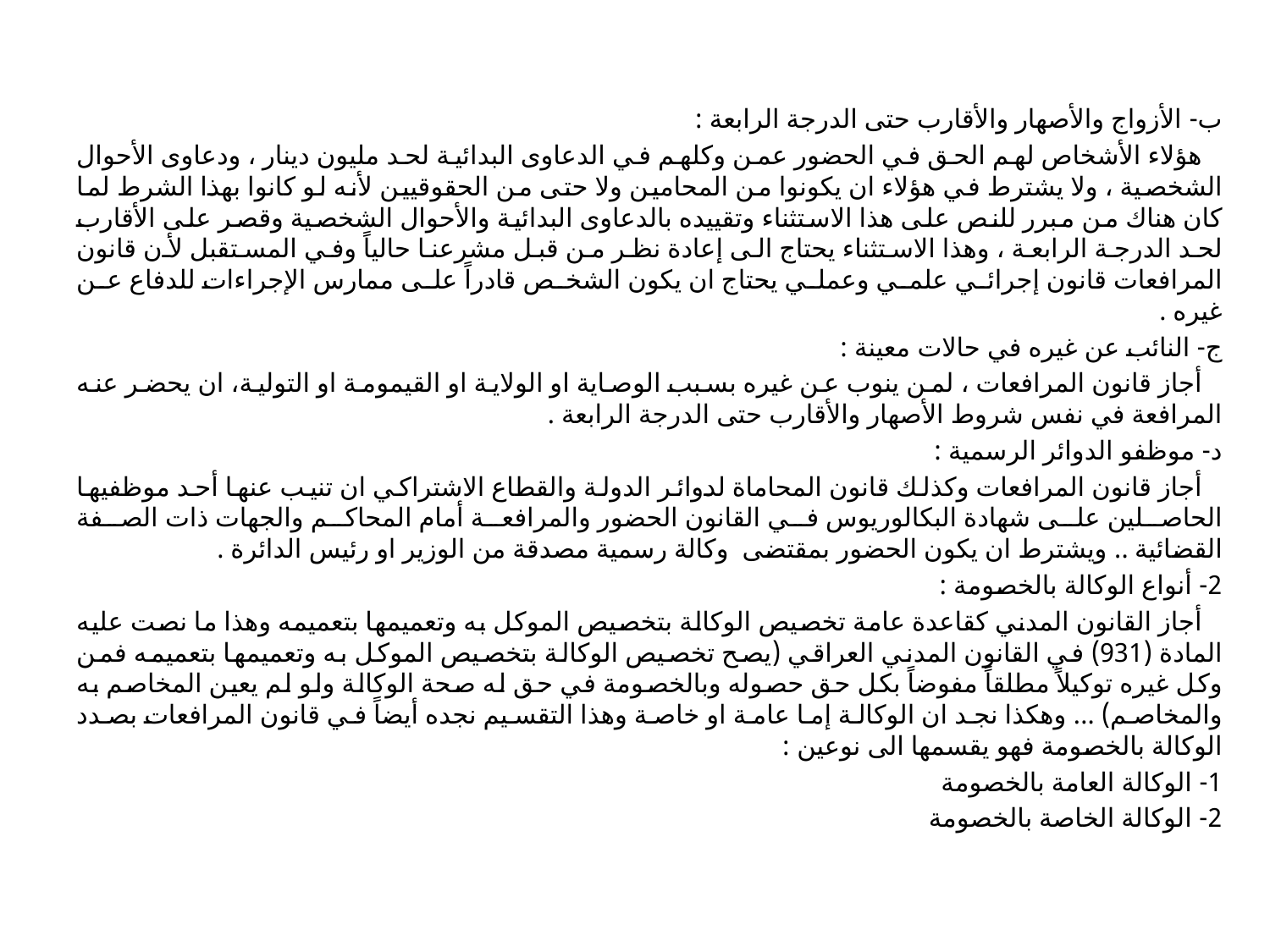

#
ب- الأزواج والأصهار والأقارب حتى الدرجة الرابعة :
   هؤلاء الأشخاص لهم الحق في الحضور عمن وكلهم في الدعاوى البدائية لحد مليون دينار ، ودعاوى الأحوال الشخصية ، ولا يشترط في هؤلاء ان يكونوا من المحامين ولا حتى من الحقوقيين لأنه لو كانوا بهذا الشرط لما كان هناك من مبرر للنص على هذا الاستثناء وتقييده بالدعاوى البدائية والأحوال الشخصية وقصر على الأقارب لحد الدرجة الرابعة ، وهذا الاستثناء يحتاج الى إعادة نظر من قبل مشرعنا حالياً وفي المستقبل لأن قانون المرافعات قانون إجرائي علمي وعملي يحتاج ان يكون الشخص قادراً على ممارس الإجراءات للدفاع عن غيره .
ج- النائب عن غيره في حالات معينة :
   أجاز قانون المرافعات ، لمن ينوب عن غيره بسبب الوصاية او الولاية او القيمومة او التولية، ان يحضر عنه المرافعة في نفس شروط الأصهار والأقارب حتى الدرجة الرابعة .
د- موظفو الدوائر الرسمية :
   أجاز قانون المرافعات وكذلك قانون المحاماة لدوائر الدولة والقطاع الاشتراكي ان تنيب عنها أحد موظفيها الحاصلين على شهادة البكالوريوس في القانون الحضور والمرافعة أمام المحاكم والجهات ذات الصفة القضائية .. ويشترط ان يكون الحضور بمقتضى  وكالة رسمية مصدقة من الوزير او رئيس الدائرة .
2- أنواع الوكالة بالخصومة :
   أجاز القانون المدني كقاعدة عامة تخصيص الوكالة بتخصيص الموكل به وتعميمها بتعميمه وهذا ما نصت عليه المادة (931) في القانون المدني العراقي (يصح تخصيص الوكالة بتخصيص الموكل به وتعميمها بتعميمه فمن وكل غيره توكيلاً مطلقاً مفوضاً بكل حق حصوله وبالخصومة في حق له صحة الوكالة ولو لم يعين المخاصم به والمخاصم) ... وهكذا نجد ان الوكالة إما عامة او خاصة وهذا التقسيم نجده أيضاً في قانون المرافعات بصدد الوكالة بالخصومة فهو يقسمها الى نوعين :
1- الوكالة العامة بالخصومة
2- الوكالة الخاصة بالخصومة